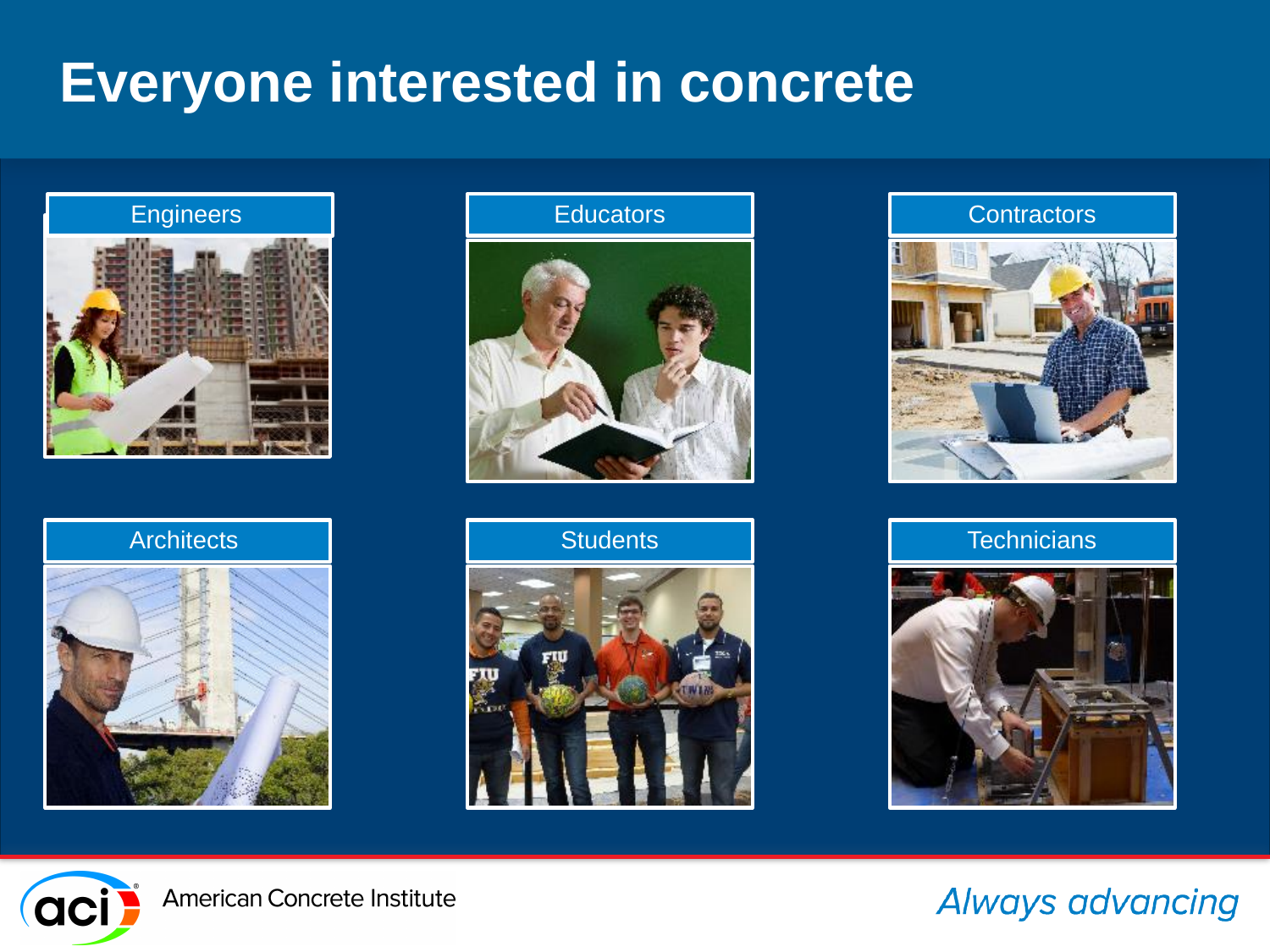

# Everyone interested in concrete
Engineers
Educators
Contractors
Architects
Students
Technicians